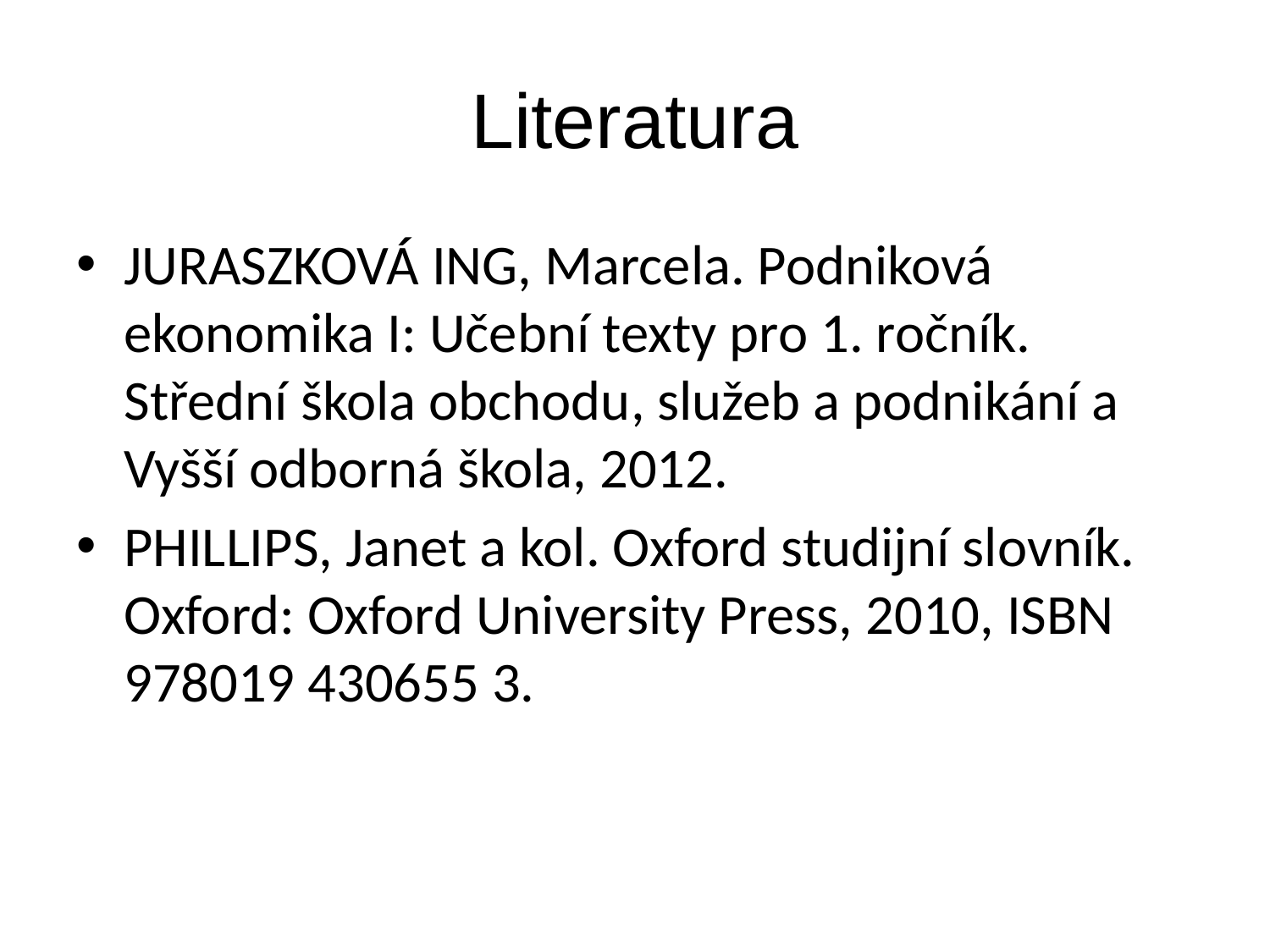

# Literatura
JURASZKOVÁ ING, Marcela. Podniková ekonomika I: Učební texty pro 1. ročník. Střední škola obchodu, služeb a podnikání a Vyšší odborná škola, 2012.
PHILLIPS, Janet a kol. Oxford studijní slovník. Oxford: Oxford University Press, 2010, ISBN 978019 430655 3.